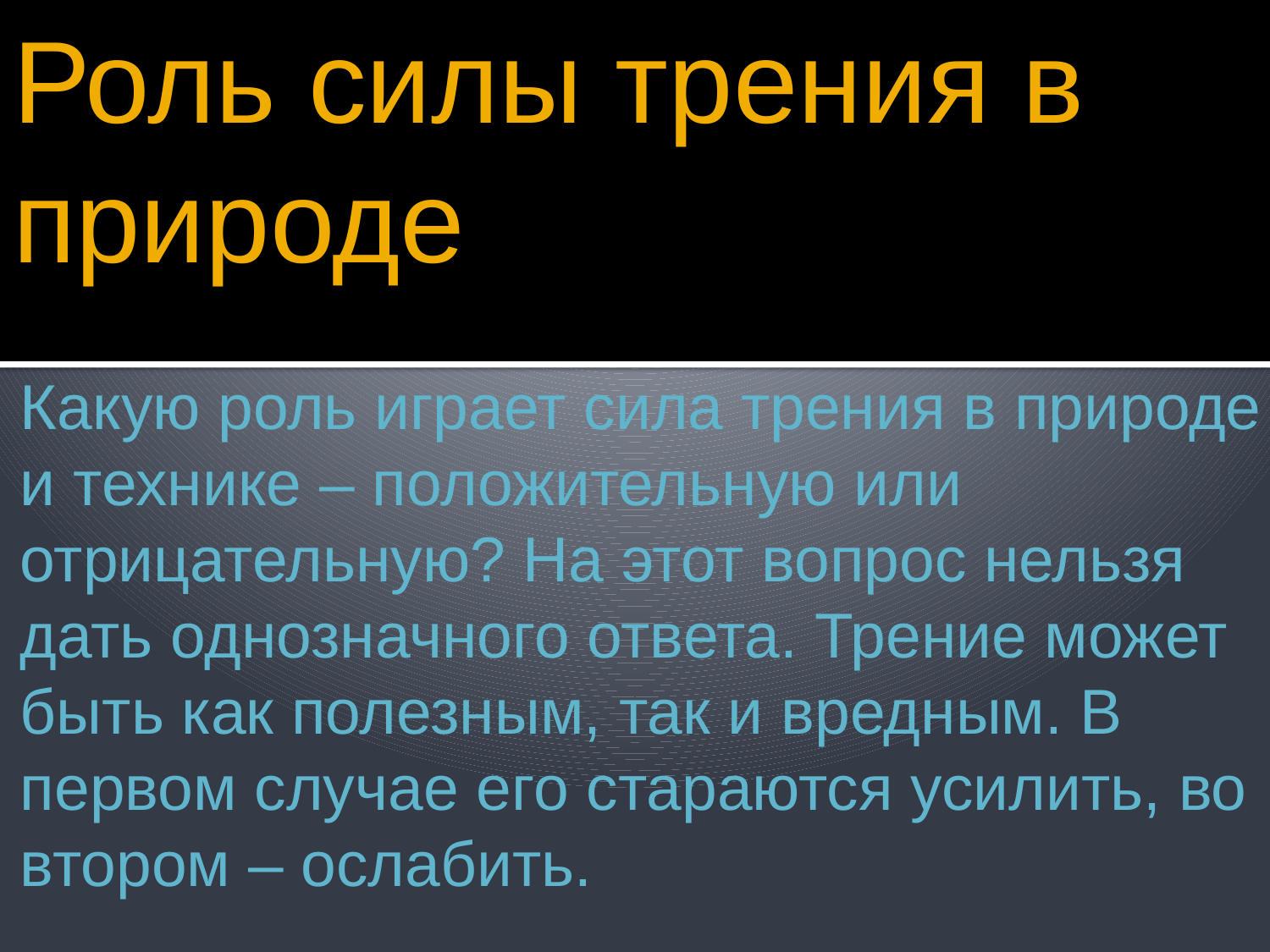

# Роль силы трения в природе
Какую роль играет сила трения в природе и технике – положительную или отрицательную? На этот вопрос нельзя дать однозначного ответа. Трение может быть как полезным, так и вредным. В первом случае его стараются усилить, во втором – ослабить.